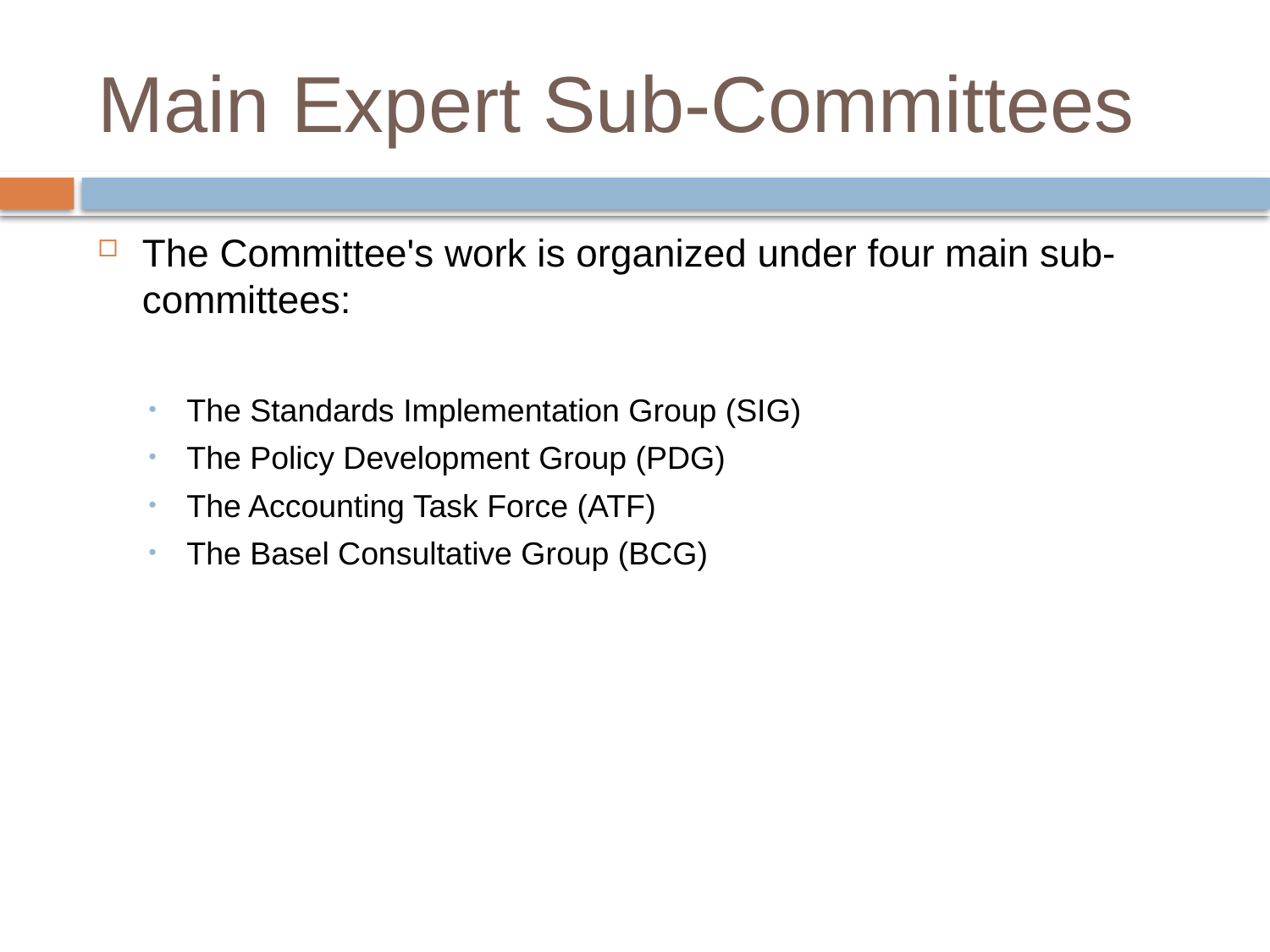

# Main Expert Sub-Committees
The Committee's work is organized under four main sub-committees:

The Standards Implementation Group (SIG)
The Policy Development Group (PDG)
The Accounting Task Force (ATF)
The Basel Consultative Group (BCG)